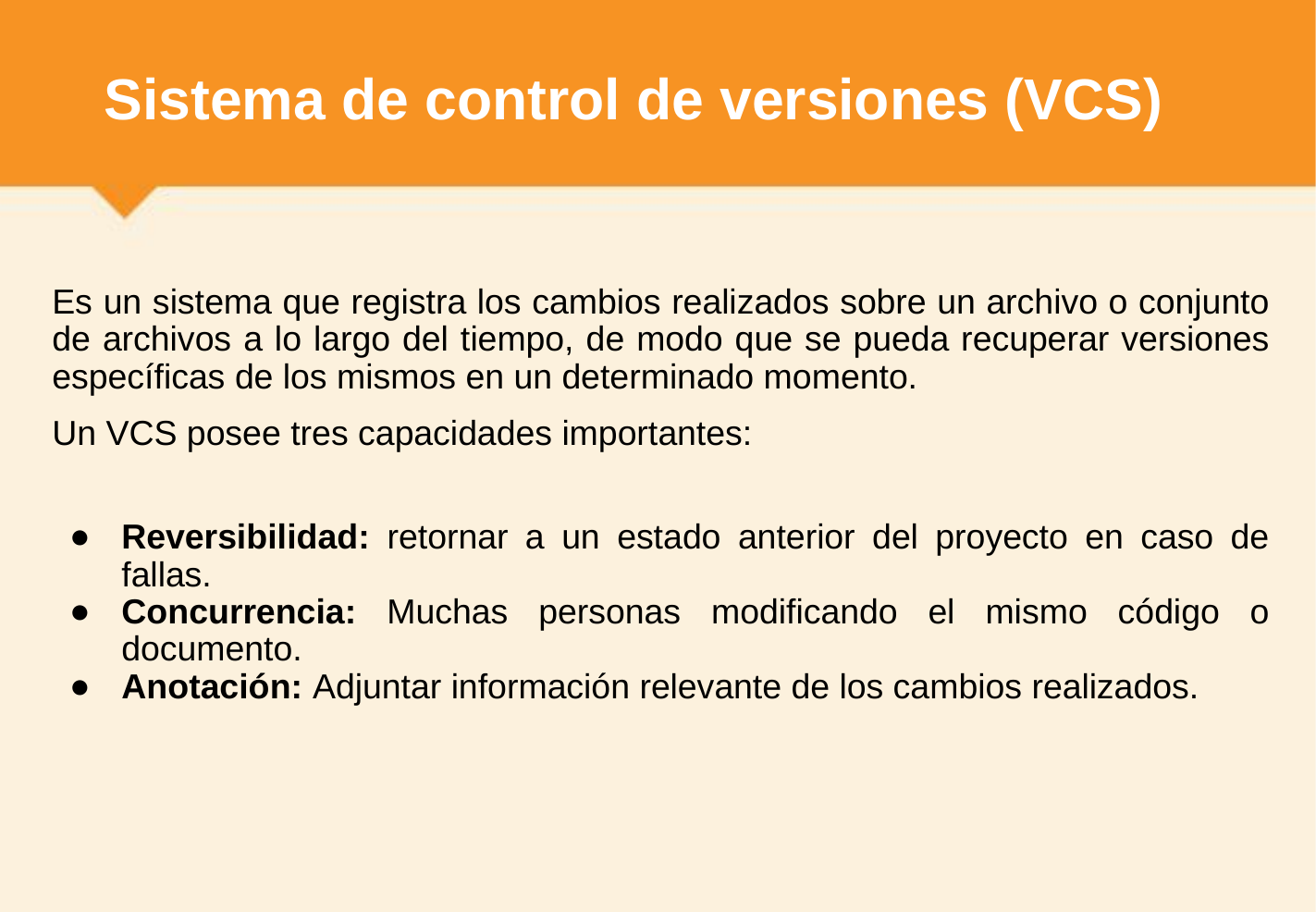

# Sistema de control de versiones (VCS)
Es un sistema que registra los cambios realizados sobre un archivo o conjunto de archivos a lo largo del tiempo, de modo que se pueda recuperar versiones específicas de los mismos en un determinado momento.
Un VCS posee tres capacidades importantes:

Reversibilidad: retornar a un estado anterior del proyecto en caso de fallas.
Concurrencia: Muchas personas modificando el mismo código o documento.
Anotación: Adjuntar información relevante de los cambios realizados.